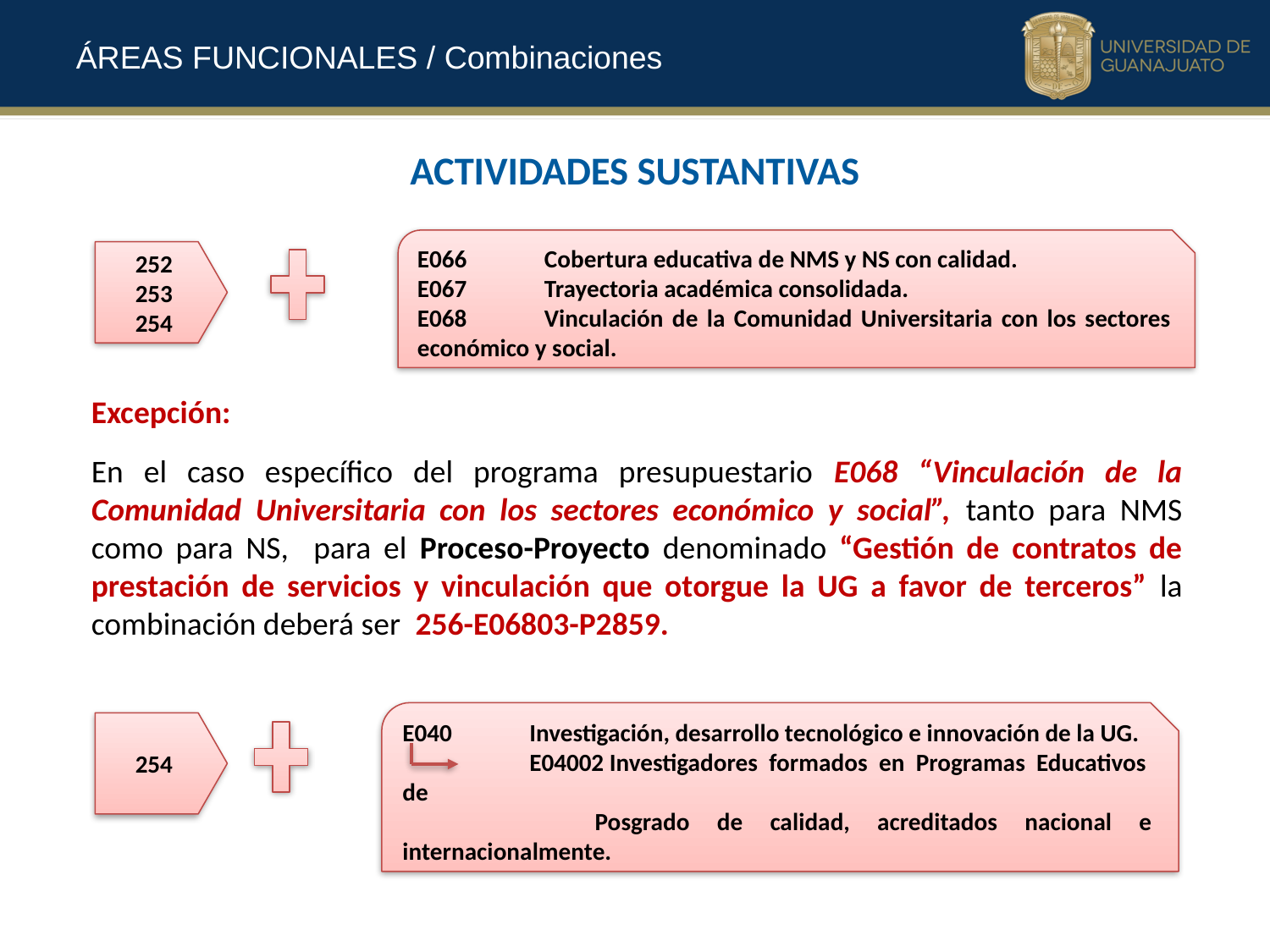

ÁREAS FUNCIONALES / Combinaciones
ACTIVIDADES SUSTANTIVAS
E066	Cobertura educativa de NMS y NS con calidad.
E067	Trayectoria académica consolidada.
E068	Vinculación de la Comunidad Universitaria con los sectores económico y social.

252
253
254
Excepción:

En el caso específico del programa presupuestario E068 “Vinculación de la Comunidad Universitaria con los sectores económico y social”, tanto para NMS como para NS,  para el Proceso-Proyecto denominado “Gestión de contratos de prestación de servicios y vinculación que otorgue la UG a favor de terceros” la combinación deberá ser  256-E06803-P2859.
E040	Investigación, desarrollo tecnológico e innovación de la UG.
	E04002 Investigadores  formados  en  Programas  Educativos  de
   	Posgrado de calidad, acreditados nacional e internacionalmente.

254